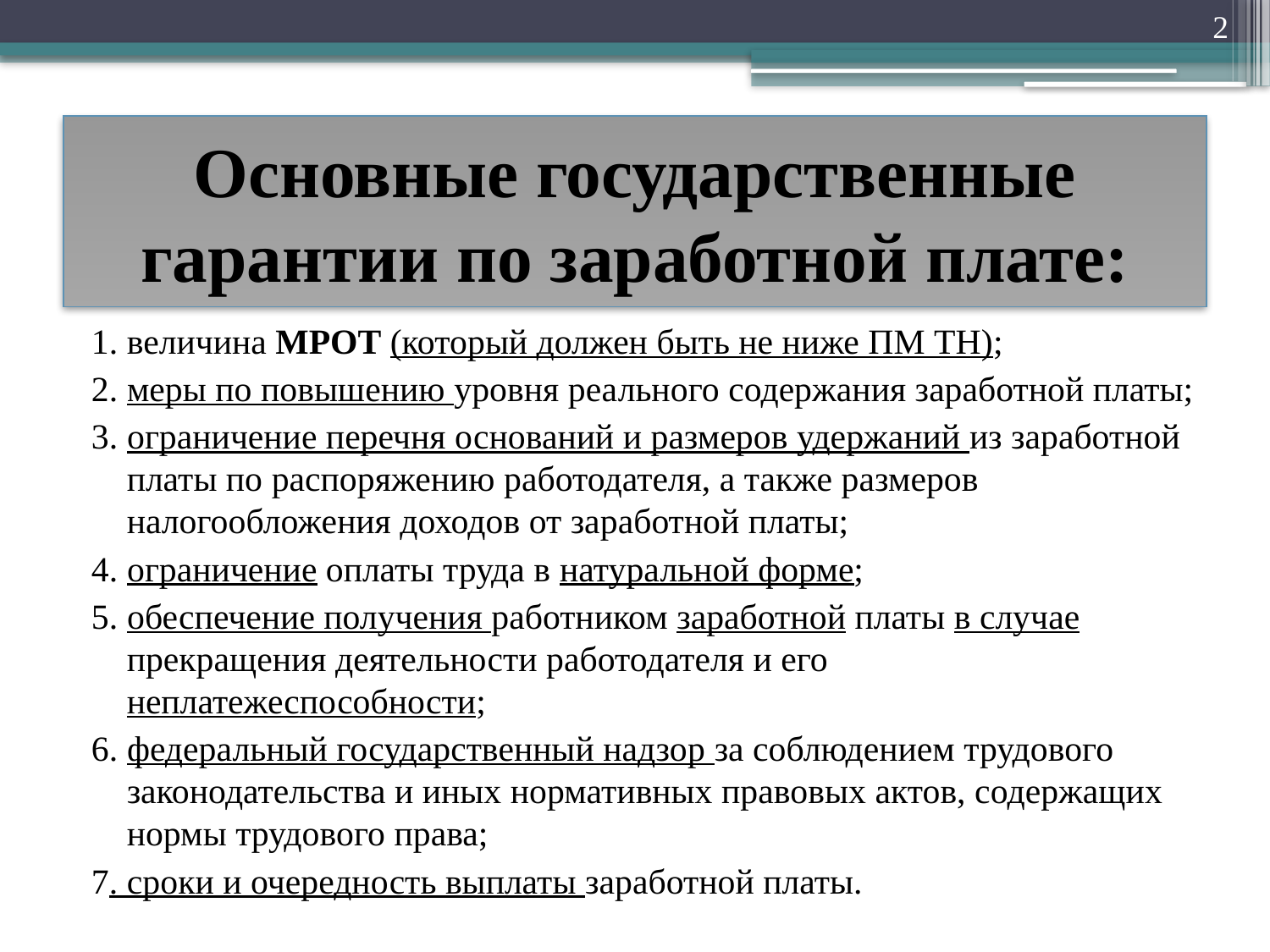

2
# Основные государственные гарантии по заработной плате:
1. величина МРОТ (который должен быть не ниже ПМ ТН);
2. меры по повышению уровня реального содержания заработной платы;
3. ограничение перечня оснований и размеров удержаний из заработной платы по распоряжению работодателя, а также размеров налогообложения доходов от заработной платы;
4. ограничение оплаты труда в натуральной форме;
5. обеспечение получения работником заработной платы в случае прекращения деятельности работодателя и его неплатежеспособности;
6. федеральный государственный надзор за соблюдением трудового законодательства и иных нормативных правовых актов, содержащих нормы трудового права;
7. сроки и очередность выплаты заработной платы.